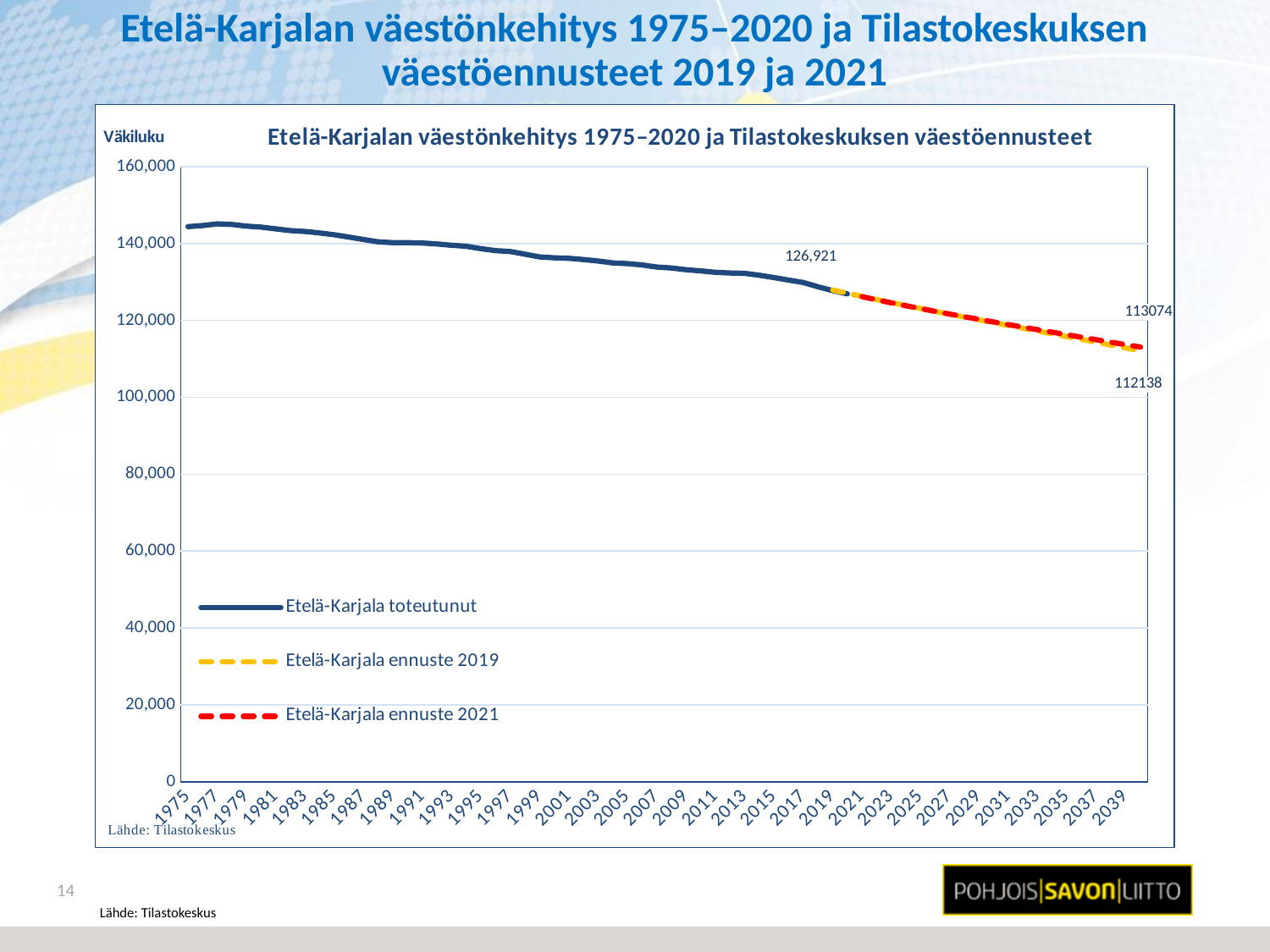

# Etelä-Karjalan väestönkehitys 1975–2020 ja Tilastokeskuksen väestöennusteet 2019 ja 2021

### Chart: Etelä-Karjalan väestönkehitys 1975–2020 ja Tilastokeskuksen väestöennusteet

| Category | Etelä-Karjala toteutunut | Etelä-Karjala ennuste 2019 | Etelä-Karjala ennuste 2021 |
|---|---|---|---|
| 1975 | 144413.0 | None | None |
| 1976 | 144711.0 | None | None |
| 1977 | 145136.0 | None | None |
| 1978 | 144977.0 | None | None |
| 1979 | 144554.0 | None | None |
| 1980 | 144284.0 | None | None |
| 1981 | 143825.0 | None | None |
| 1982 | 143362.0 | None | None |
| 1983 | 143141.0 | None | None |
| 1984 | 142753.0 | None | None |
| 1985 | 142292.0 | None | None |
| 1986 | 141682.0 | None | None |
| 1987 | 141044.0 | None | None |
| 1988 | 140448.0 | None | None |
| 1989 | 140237.0 | None | None |
| 1990 | 140244.0 | None | None |
| 1991 | 140150.0 | None | None |
| 1992 | 139907.0 | None | None |
| 1993 | 139569.0 | None | None |
| 1994 | 139297.0 | None | None |
| 1995 | 138678.0 | None | None |
| 1996 | 138163.0 | None | None |
| 1997 | 137944.0 | None | None |
| 1998 | 137238.0 | None | None |
| 1999 | 136525.0 | None | None |
| 2000 | 136299.0 | None | None |
| 2001 | 136161.0 | None | None |
| 2002 | 135840.0 | None | None |
| 2003 | 135458.0 | None | None |
| 2004 | 134962.0 | None | None |
| 2005 | 134786.0 | None | None |
| 2006 | 134441.0 | None | None |
| 2007 | 133899.0 | None | None |
| 2008 | 133647.0 | None | None |
| 2009 | 133210.0 | None | None |
| 2010 | 132899.0 | None | None |
| 2011 | 132527.0 | None | None |
| 2012 | 132355.0 | None | None |
| 2013 | 132252.0 | None | None |
| 2014 | 131764.0 | None | None |
| 2015 | 131155.0 | None | None |
| 2016 | 130506.0 | None | None |
| 2017 | 129865.0 | None | None |
| 2018 | 128756.0 | None | None |
| 2019 | 127757.0 | 127917.0 | None |
| 2020 | 126921.0 | 127088.0 | None |
| 2021 | None | 126265.0 | 126195.0 |
| 2022 | None | 125450.0 | 125381.0 |
| 2023 | None | 124661.0 | 124591.0 |
| 2024 | None | 123883.0 | 123835.0 |
| 2025 | None | 123122.0 | 123094.0 |
| 2026 | None | 122359.0 | 122360.0 |
| 2027 | None | 121614.0 | 121645.0 |
| 2028 | None | 120878.0 | 120951.0 |
| 2029 | None | 120150.0 | 120272.0 |
| 2030 | None | 119419.0 | 119591.0 |
| 2031 | None | 118694.0 | 118916.0 |
| 2032 | None | 117969.0 | 118253.0 |
| 2033 | None | 117236.0 | 117593.0 |
| 2034 | None | 116515.0 | 116939.0 |
| 2035 | None | 115782.0 | 116279.0 |
| 2036 | None | 115051.0 | 115632.0 |
| 2037 | None | 114321.0 | 114981.0 |
| 2038 | None | 113588.0 | 114338.0 |
| 2039 | None | 112860.0 | 113702.0 |
| 2040 | None | 112138.0 | 113074.0 |
14
Lähde: Tilastokeskus